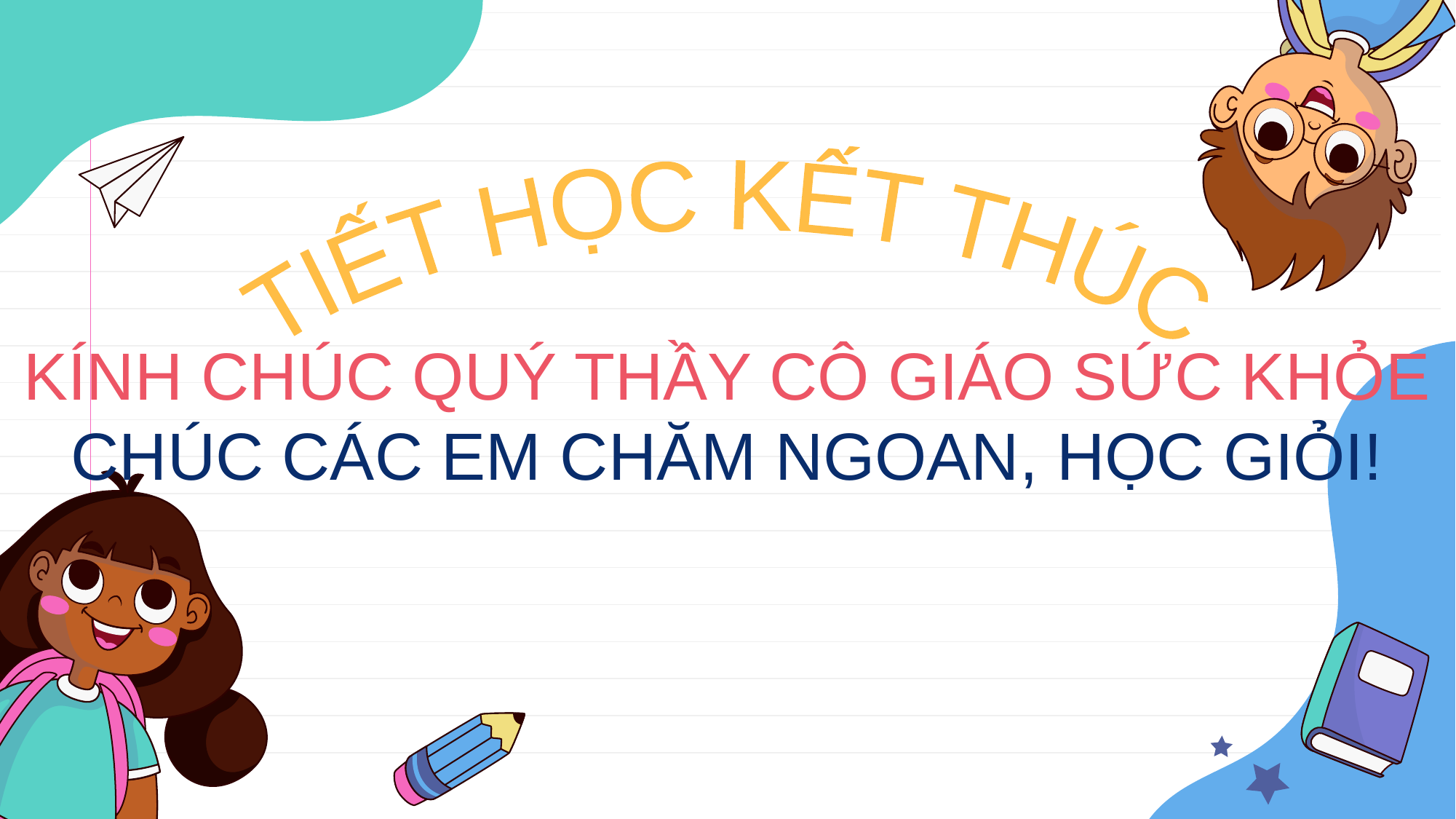

TIẾT HỌC KẾT THÚC
KÍNH CHÚC QUÝ THẦY CÔ GIÁO SỨC KHỎE
CHÚC CÁC EM CHĂM NGOAN, HỌC GIỎI!